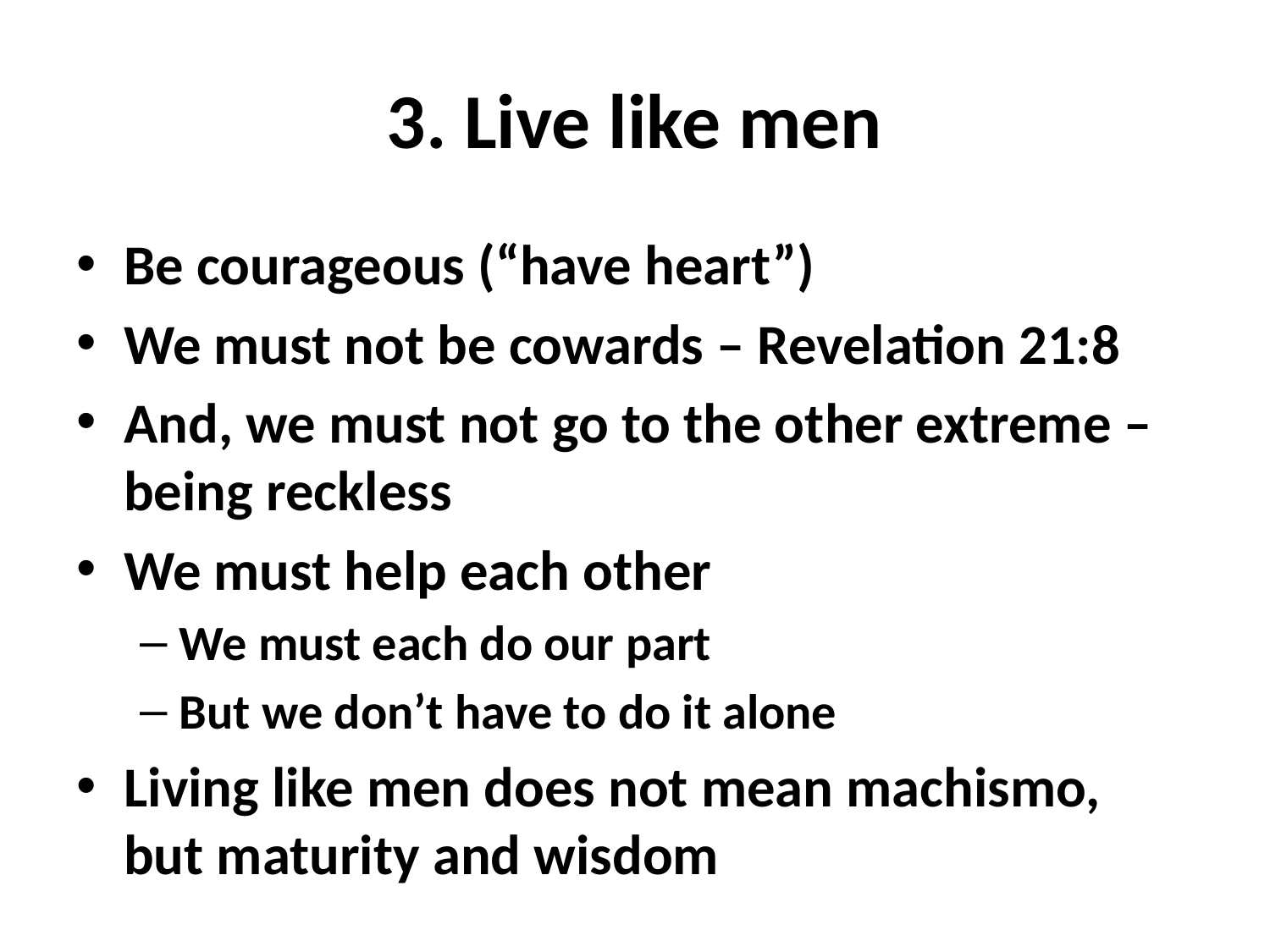

# 3. Live like men
Be courageous (“have heart”)
We must not be cowards – Revelation 21:8
And, we must not go to the other extreme – being reckless
We must help each other
We must each do our part
But we don’t have to do it alone
Living like men does not mean machismo, but maturity and wisdom